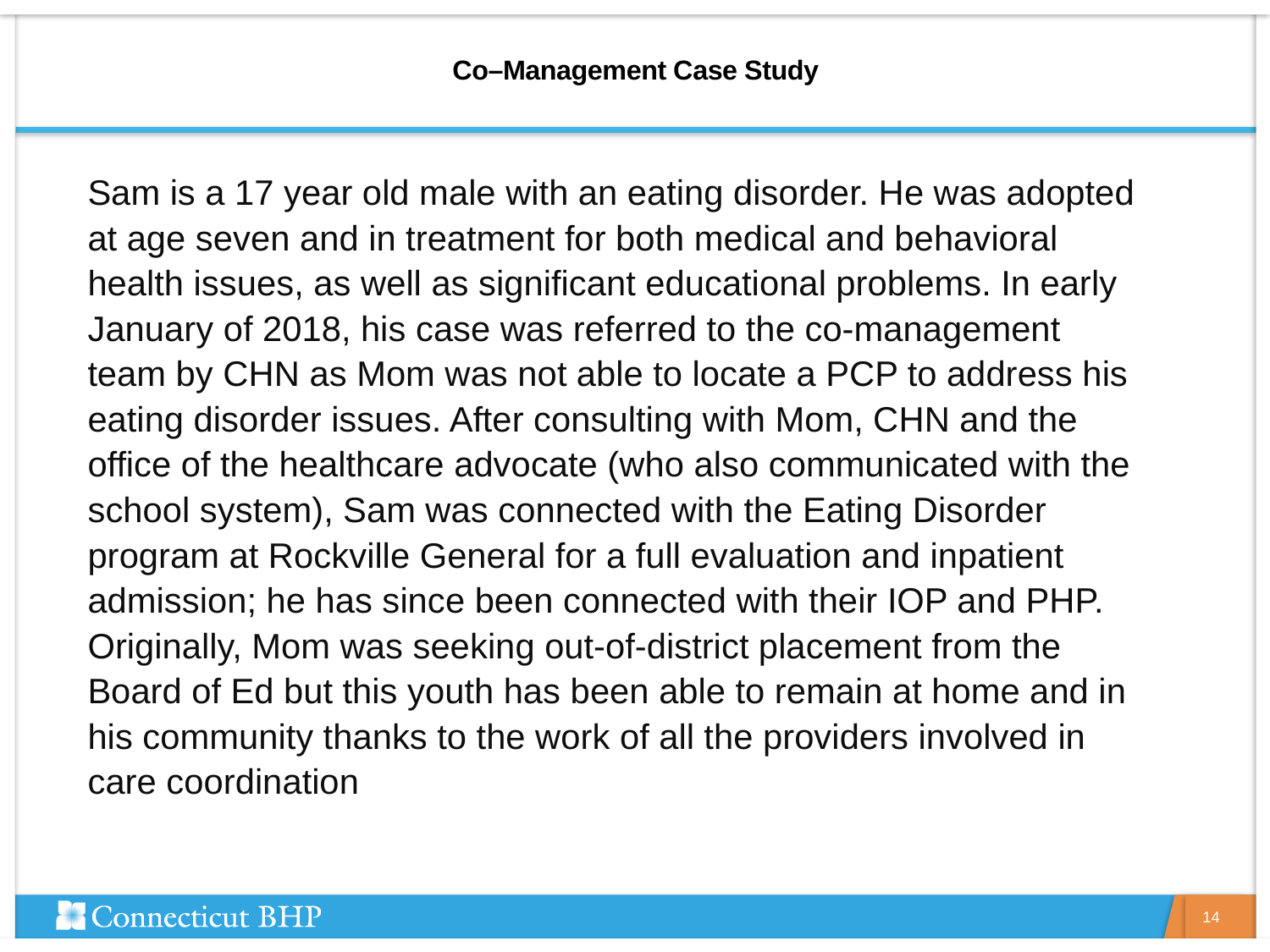

# Co–Management Case Study
Sam is a 17 year old male with an eating disorder. He was adopted at age seven and in treatment for both medical and behavioral health issues, as well as significant educational problems. In early January of 2018, his case was referred to the co-management team by CHN as Mom was not able to locate a PCP to address his eating disorder issues. After consulting with Mom, CHN and the office of the healthcare advocate (who also communicated with the school system), Sam was connected with the Eating Disorder program at Rockville General for a full evaluation and inpatient admission; he has since been connected with their IOP and PHP.  Originally, Mom was seeking out-of-district placement from the Board of Ed but this youth has been able to remain at home and in his community thanks to the work of all the providers involved in care coordination

14